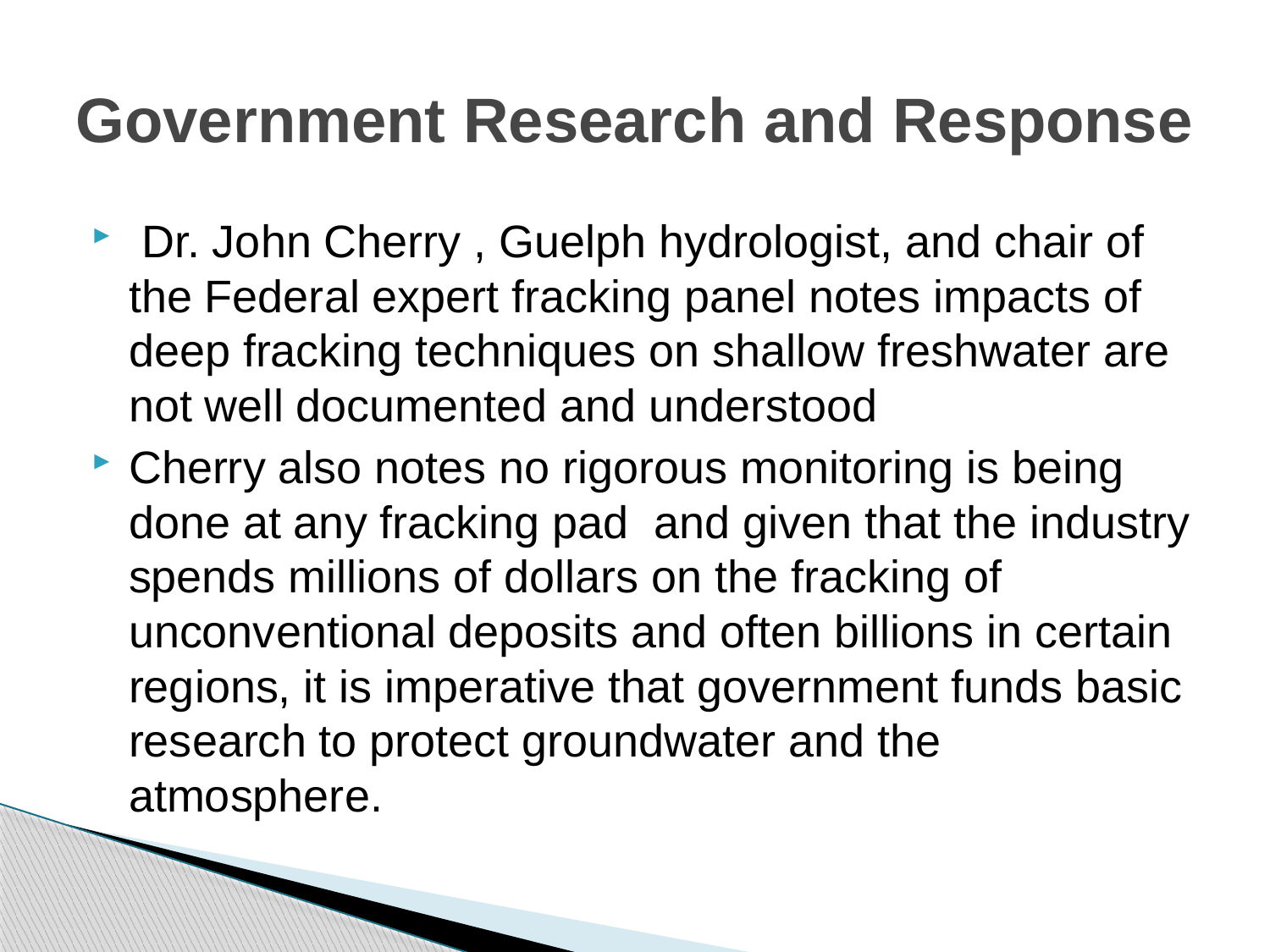

# Government Research and Response
 Dr. John Cherry , Guelph hydrologist, and chair of the Federal expert fracking panel notes impacts of deep fracking techniques on shallow freshwater are not well documented and understood
Cherry also notes no rigorous monitoring is being done at any fracking pad  and given that the industry spends millions of dollars on the fracking of unconventional deposits and often billions in certain regions, it is imperative that government funds basic research to protect groundwater and the atmosphere.